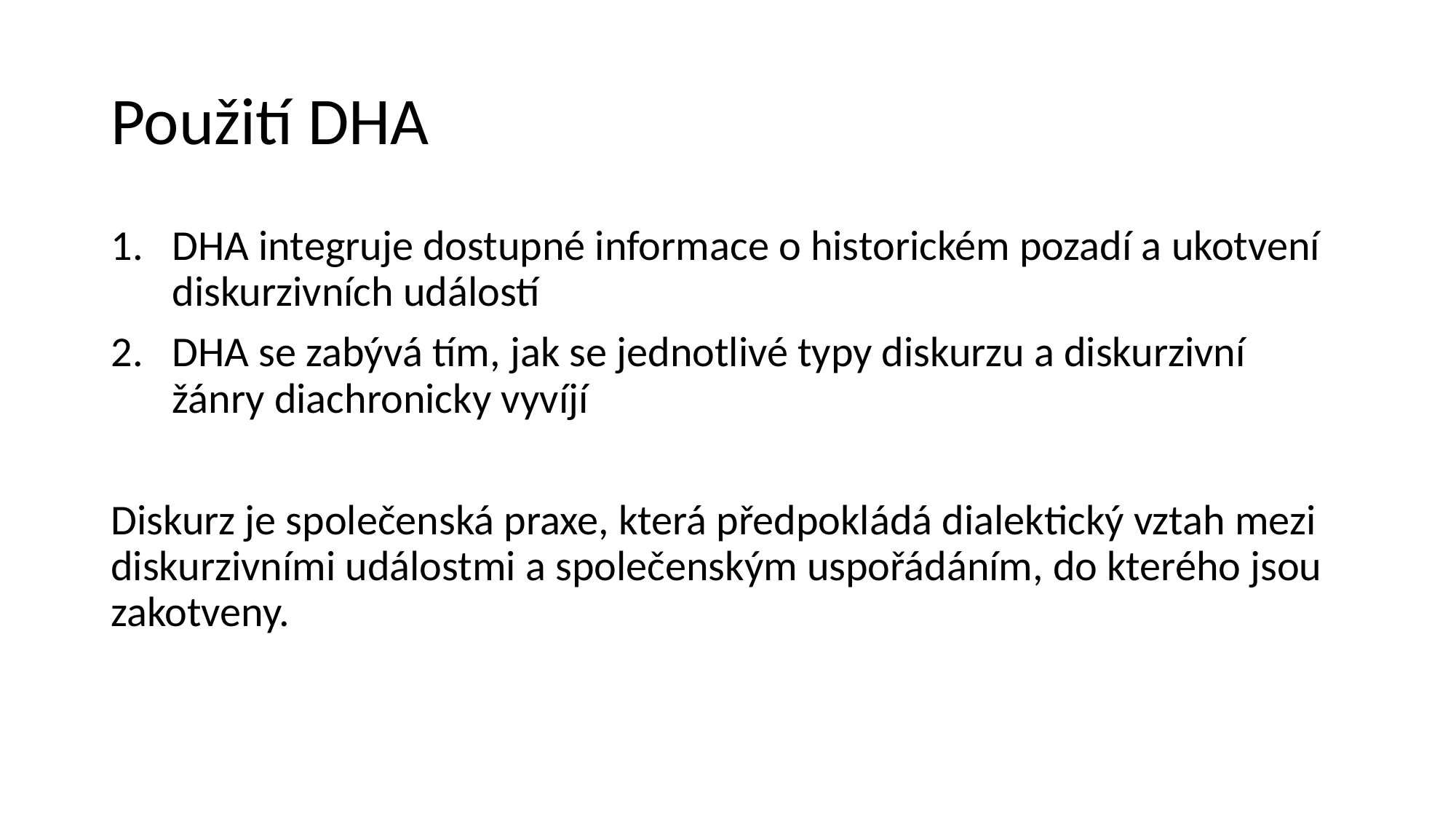

# Použití DHA
DHA integruje dostupné informace o historickém pozadí a ukotvení diskurzivních událostí
DHA se zabývá tím, jak se jednotlivé typy diskurzu a diskurzivní žánry diachronicky vyvíjí

Diskurz je společenská praxe, která předpokládá dialektický vztah mezi diskurzivními událostmi a společenským uspořádáním, do kterého jsou zakotveny.